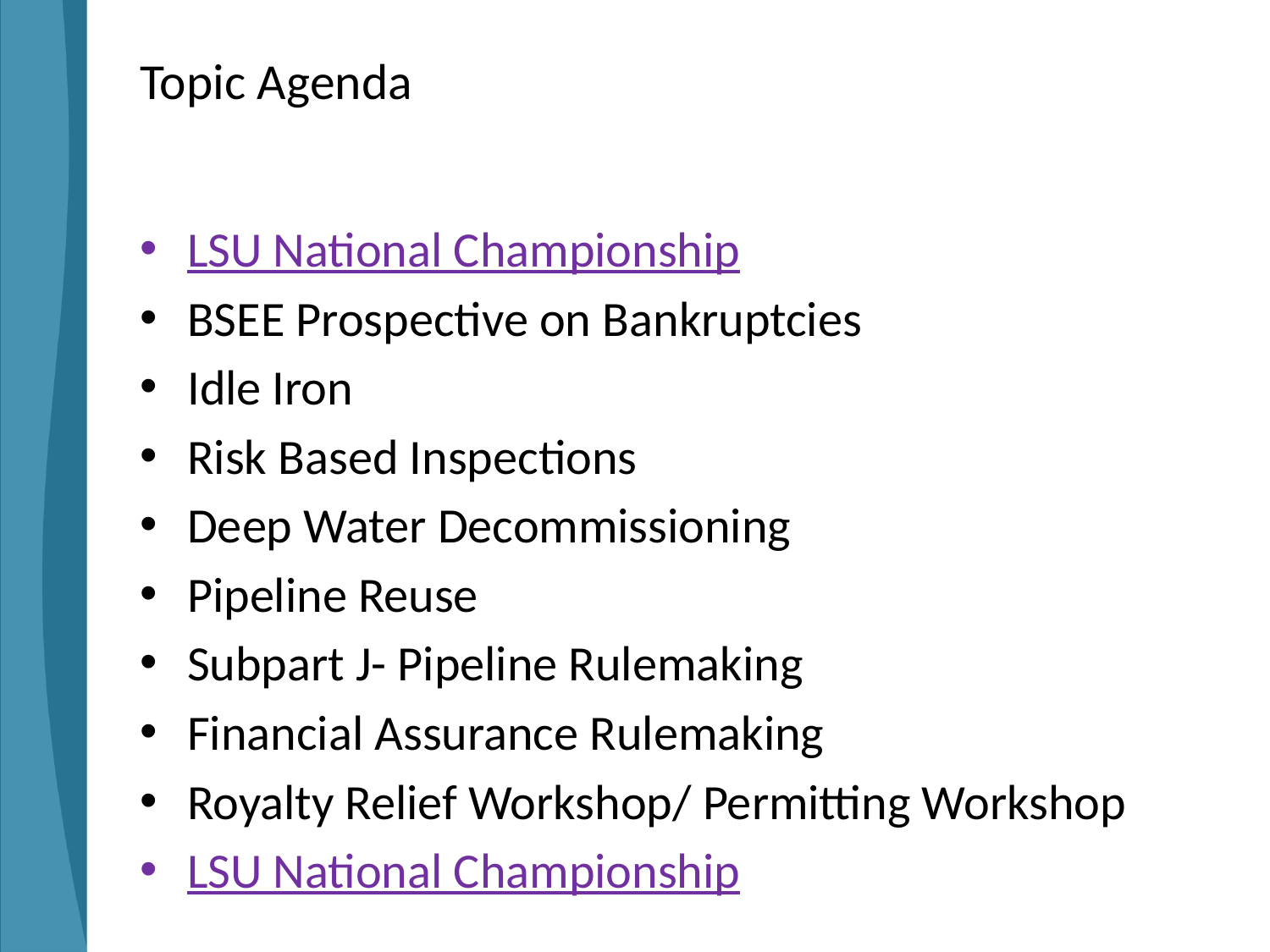

# Topic Agenda
LSU National Championship
BSEE Prospective on Bankruptcies
Idle Iron
Risk Based Inspections
Deep Water Decommissioning
Pipeline Reuse
Subpart J- Pipeline Rulemaking
Financial Assurance Rulemaking
Royalty Relief Workshop/ Permitting Workshop
LSU National Championship